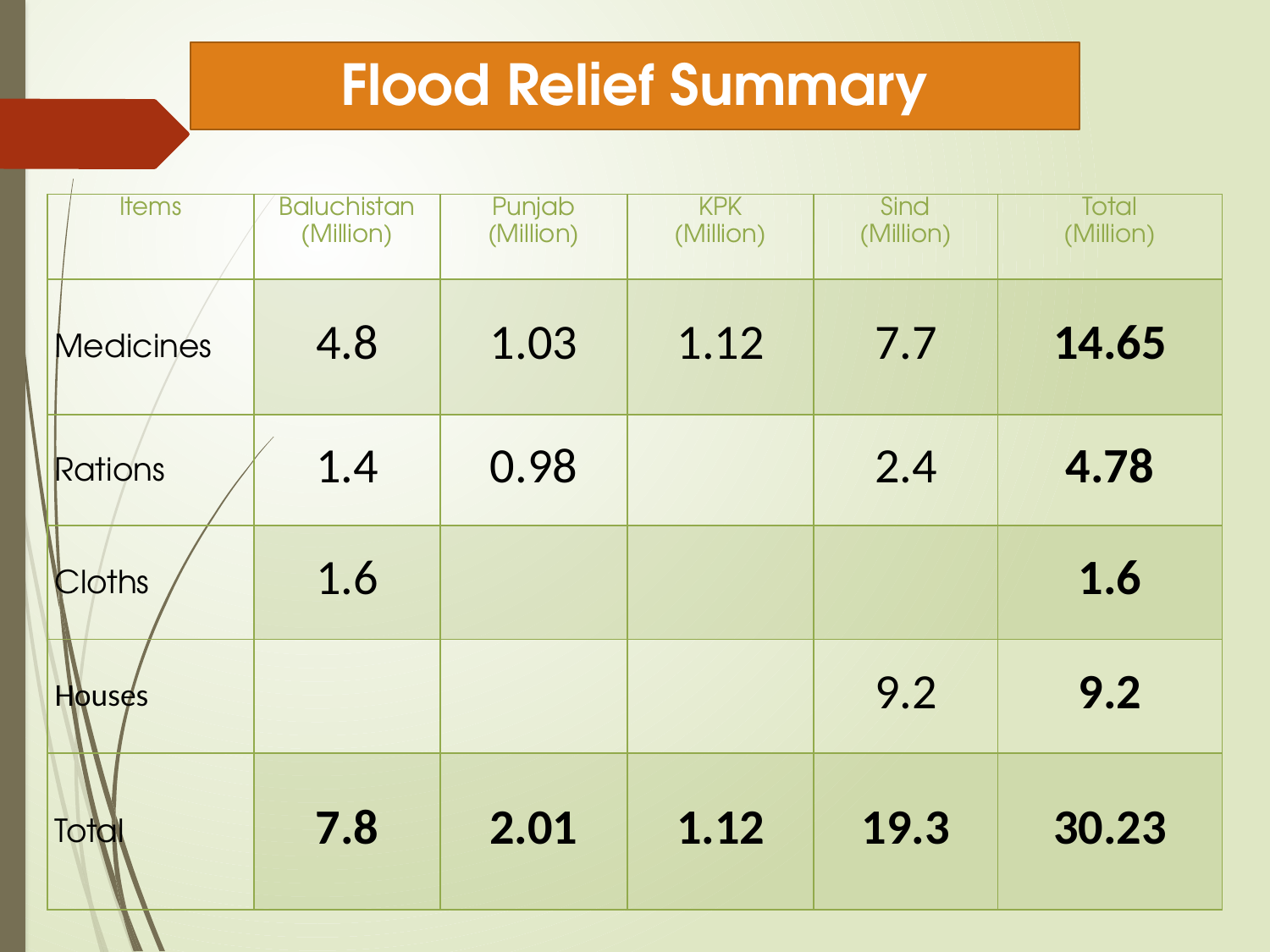

# Flood Relief Summary
| Items | Baluchistan (Million) | Punjab (Million) | KPK (Million) | Sind (Million) | Total (Million) |
| --- | --- | --- | --- | --- | --- |
| Medicines | 4.8 | 1.03 | 1.12 | 7.7 | 14.65 |
| Rations | 1.4 | 0.98 |  | 2.4 | 4.78 |
| Cloths | 1.6 |  |  |  | 1.6 |
| Houses |  |  |  | 9.2 | 9.2 |
| Total | 7.8 | 2.01 | 1.12 | 19.3 | 30.23 |